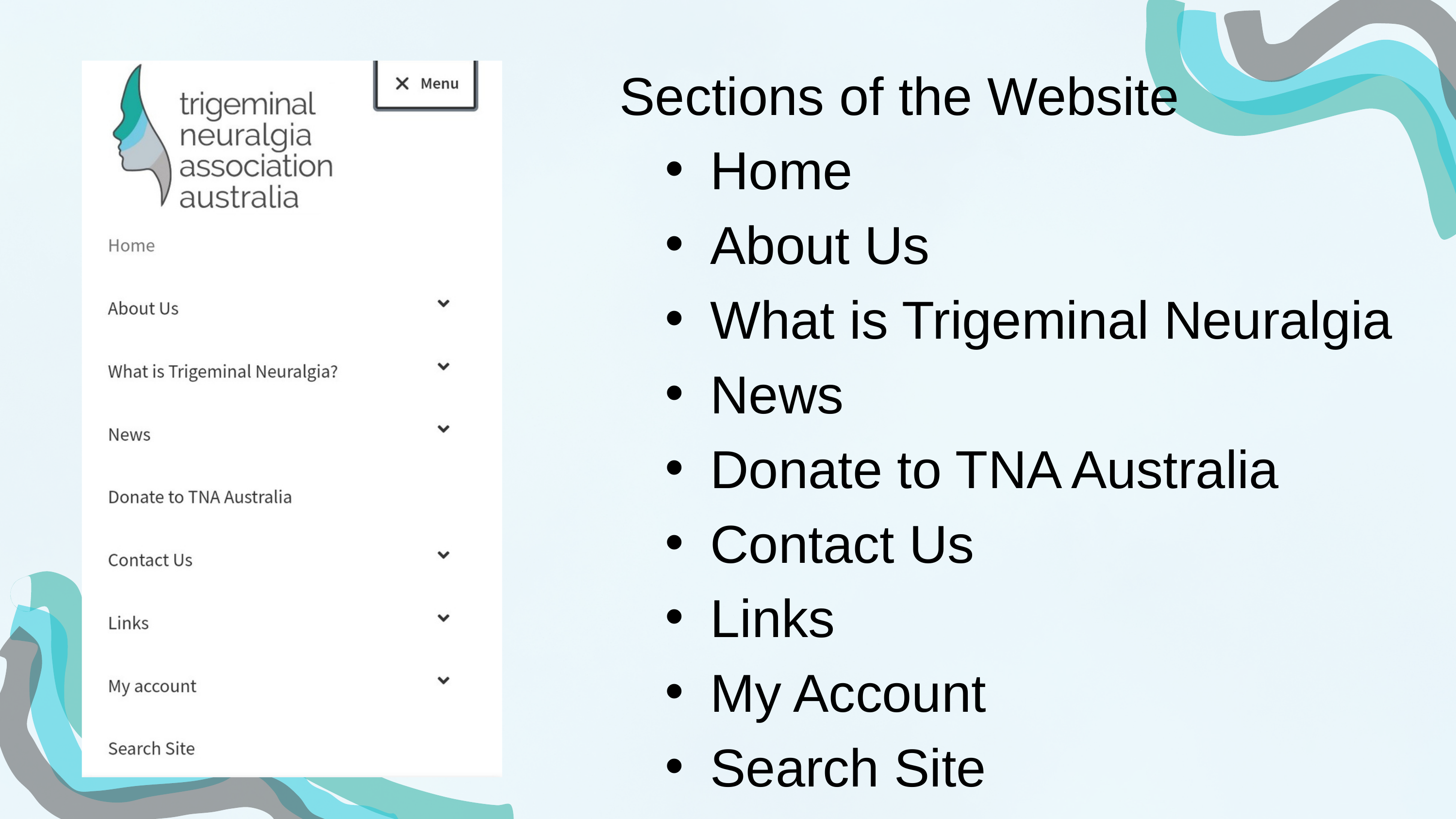

Sections of the Website
Home
About Us
What is Trigeminal Neuralgia
News
Donate to TNA Australia
Contact Us
Links
My Account
Search Site